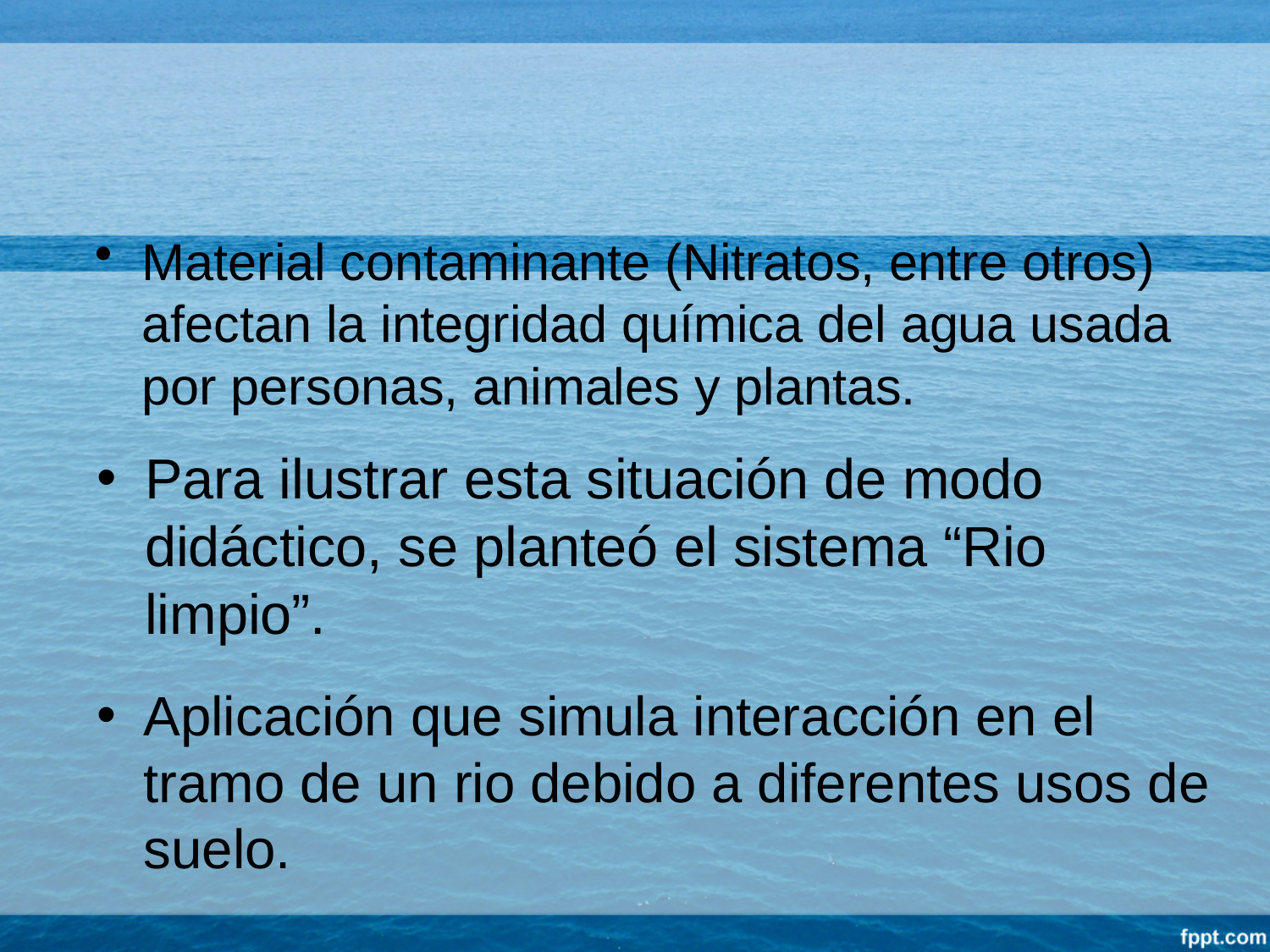

Material contaminante (Nitratos, entre otros) afectan la integridad química del agua usada  por personas, animales y plantas.
Para ilustrar esta situación de modo didáctico, se planteó el sistema “Rio limpio”.
Aplicación que simula interacción en el tramo de un rio debido a diferentes usos de suelo.